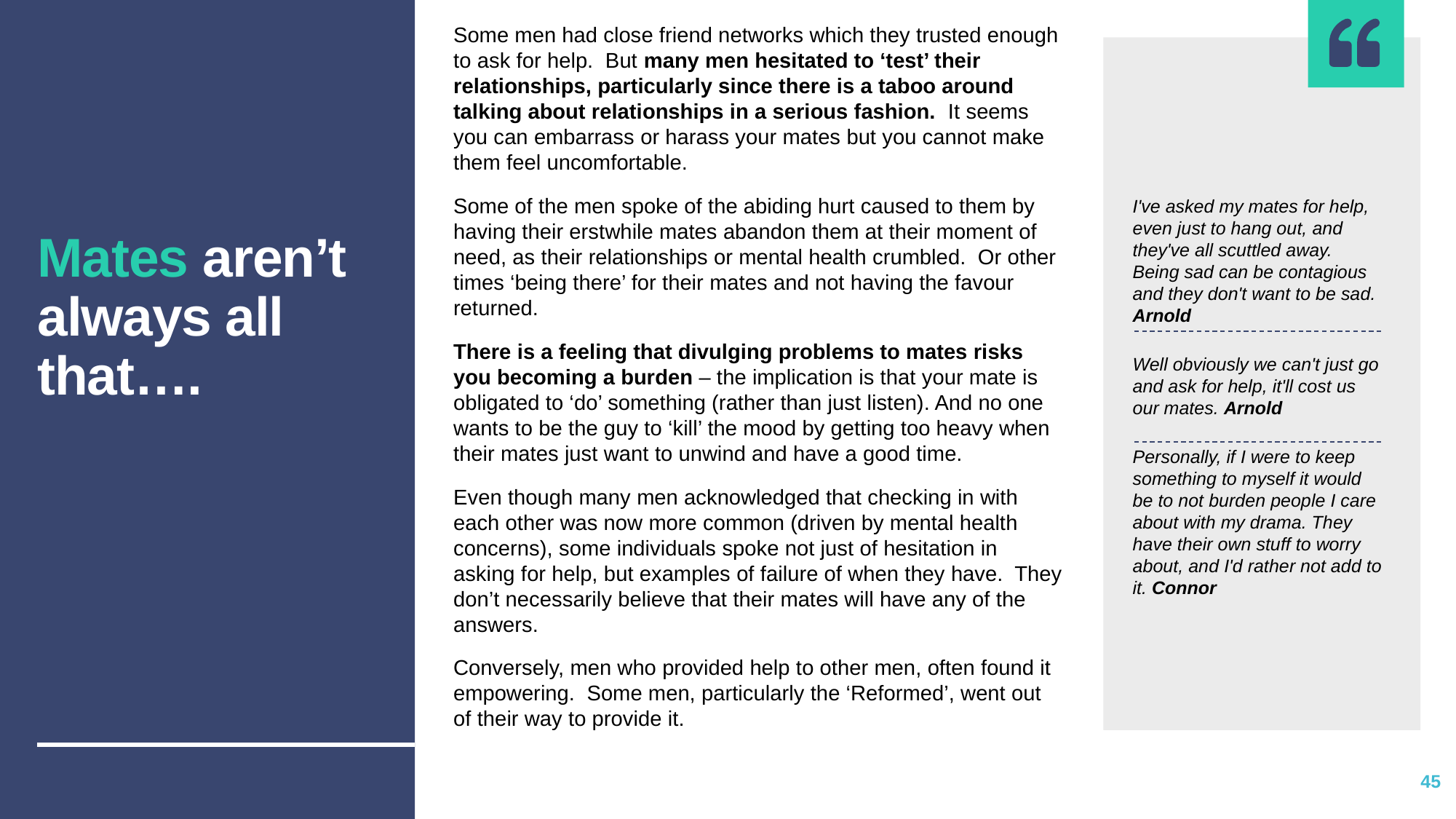

Mates aren’t always all that….
Some men had close friend networks which they trusted enough to ask for help.  But many men hesitated to ‘test’ their relationships, particularly since there is a taboo around talking about relationships in a serious fashion.  It seems you can embarrass or harass your mates but you cannot make them feel uncomfortable.
Some of the men spoke of the abiding hurt caused to them by having their erstwhile mates abandon them at their moment of need, as their relationships or mental health crumbled.  Or other times ‘being there’ for their mates and not having the favour returned.
There is a feeling that divulging problems to mates risks you becoming a burden – the implication is that your mate is obligated to ‘do’ something (rather than just listen). And no one wants to be the guy to ‘kill’ the mood by getting too heavy when their mates just want to unwind and have a good time.
Even though many men acknowledged that checking in with each other was now more common (driven by mental health concerns), some individuals spoke not just of hesitation in asking for help, but examples of failure of when they have.  They don’t necessarily believe that their mates will have any of the answers.
Conversely, men who provided help to other men, often found it empowering.  Some men, particularly the ‘Reformed’, went out of their way to provide it.
I've asked my mates for help, even just to hang out, and they've all scuttled away. Being sad can be contagious and they don't want to be sad.  Arnold
Well obviously we can't just go and ask for help, it'll cost us our mates. Arnold
Personally, if I were to keep something to myself it would be to not burden people I care about with my drama. They have their own stuff to worry about, and I'd rather not add to it. Connor

45